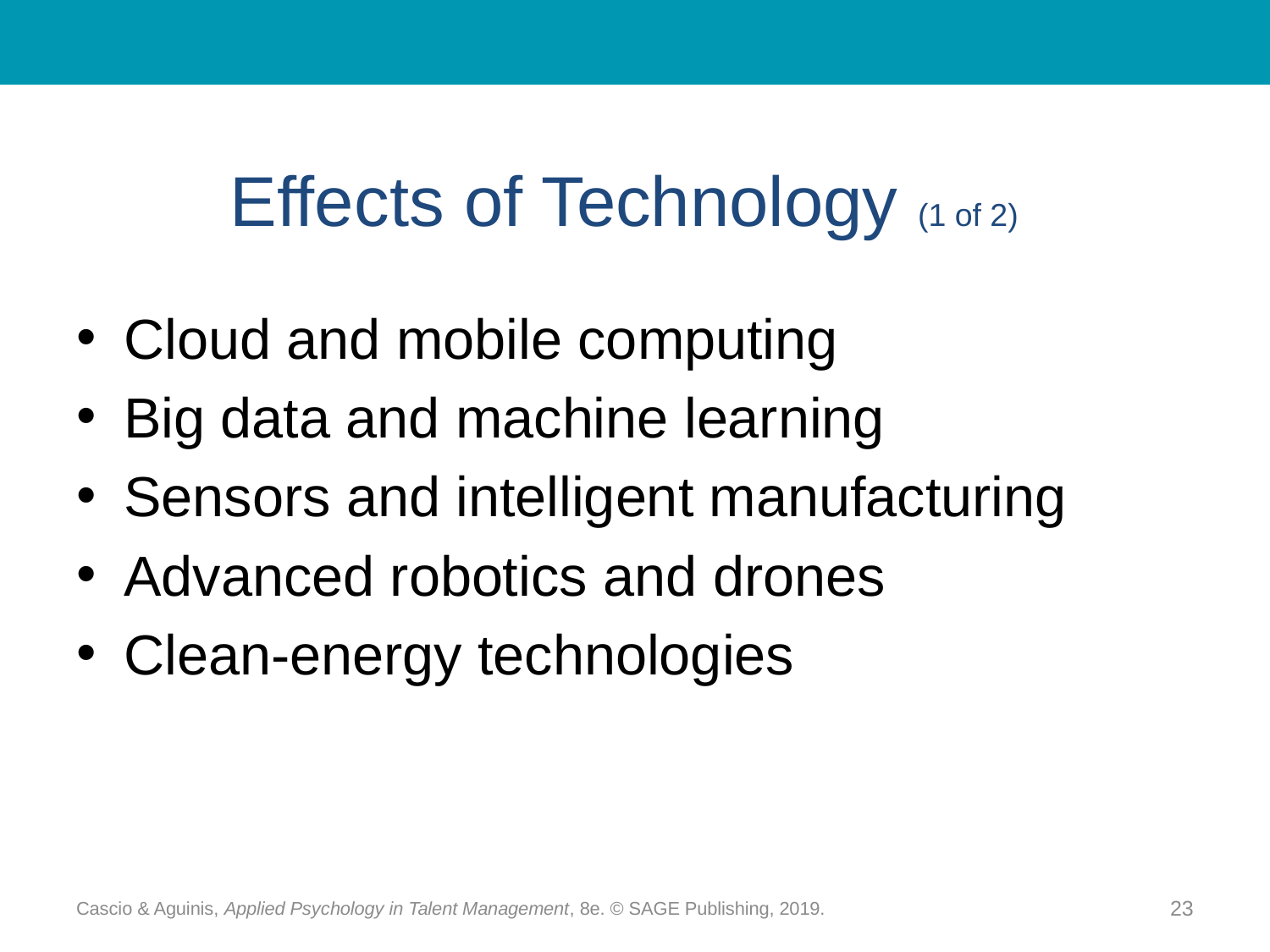

# Effects of Technology (1 of 2)
Cloud and mobile computing
Big data and machine learning
Sensors and intelligent manufacturing
Advanced robotics and drones
Clean-energy technologies
Cascio & Aguinis, Applied Psychology in Talent Management, 8e. © SAGE Publishing, 2019.
23